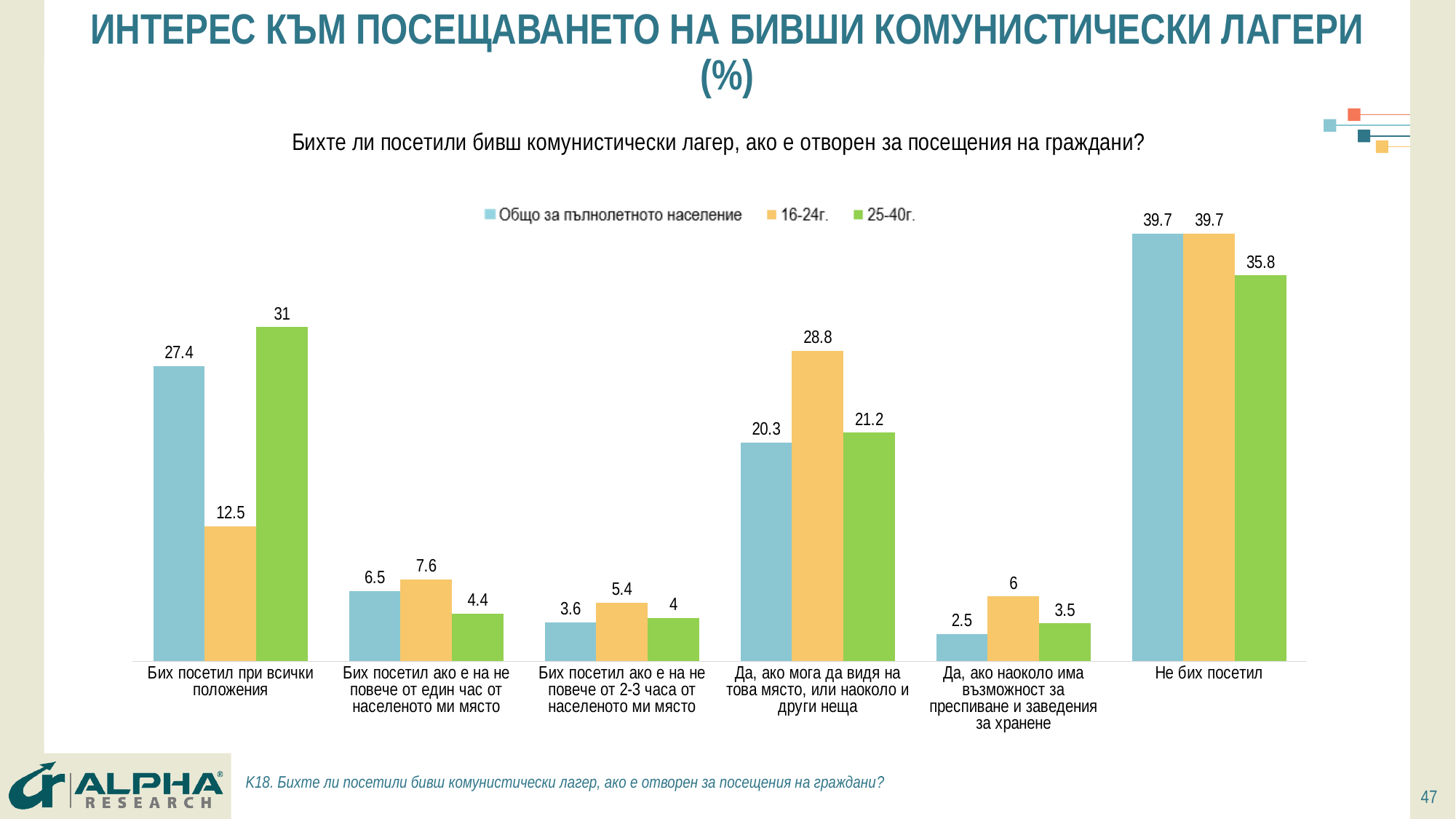

# ИНТЕРЕС КЪМ ПОСЕЩАВАНЕТО НА БИВШИ КОМУНИСТИЧЕСКИ ЛАГЕРИ (%)

### Chart: Бихте ли посетили бивш комунистически лагер, ако е отворен за посещения на граждани?

| Category | Общо за пълнолетното население | 16-24г. | 25-40г. |
|---|---|---|---|
| Бих посетил при всички положения | 27.400000000000002 | 12.5 | 31.0 |
| Бих посетил ако е на не повече от един час от населеното ми място | 6.5 | 7.6 | 4.3999999999999995 |
| Бих посетил ако е на не повече от 2-3 часа от населеното ми място | 3.5999999999999996 | 5.4 | 4.0 |
| Да, ако мога да видя на това място, или наоколо и други неща | 20.3 | 28.799999999999997 | 21.2 |
| Да, ако наоколо има възможност за преспиване и заведения за хранене | 2.5 | 6.0 | 3.5000000000000004 |
| Не бих посетил | 39.7 | 39.7 | 35.8 |
K18. Бихте ли посетили бивш комунистически лагер, ако е отворен за посещения на граждани?
47